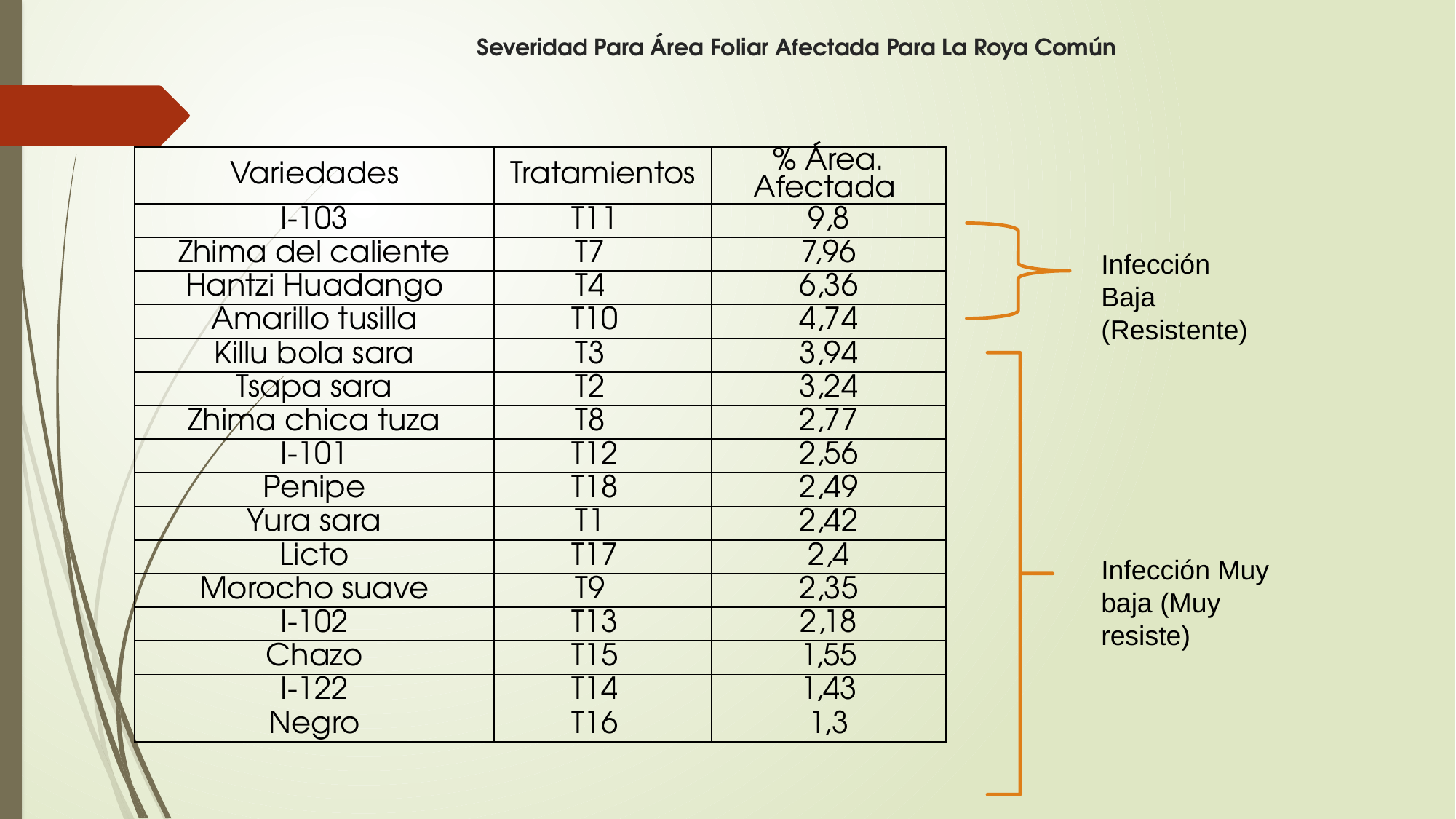

# Severidad Para Área Foliar Afectada Para La Roya Común
| Variedades | Tratamientos | % Área. Afectada |
| --- | --- | --- |
| I-103 | T11 | 9,8 |
| Zhima del caliente | T7 | 7,96 |
| Hantzi Huadango | T4 | 6,36 |
| Amarillo tusilla | T10 | 4,74 |
| Killu bola sara | T3 | 3,94 |
| Tsapa sara | T2 | 3,24 |
| Zhima chica tuza | T8 | 2,77 |
| I-101 | T12 | 2,56 |
| Penipe | T18 | 2,49 |
| Yura sara | T1 | 2,42 |
| Licto | T17 | 2,4 |
| Morocho suave | T9 | 2,35 |
| I-102 | T13 | 2,18 |
| Chazo | T15 | 1,55 |
| I-122 | T14 | 1,43 |
| Negro | T16 | 1,3 |

Infección Baja (Resistente)

Infección Muy baja (Muy resiste)